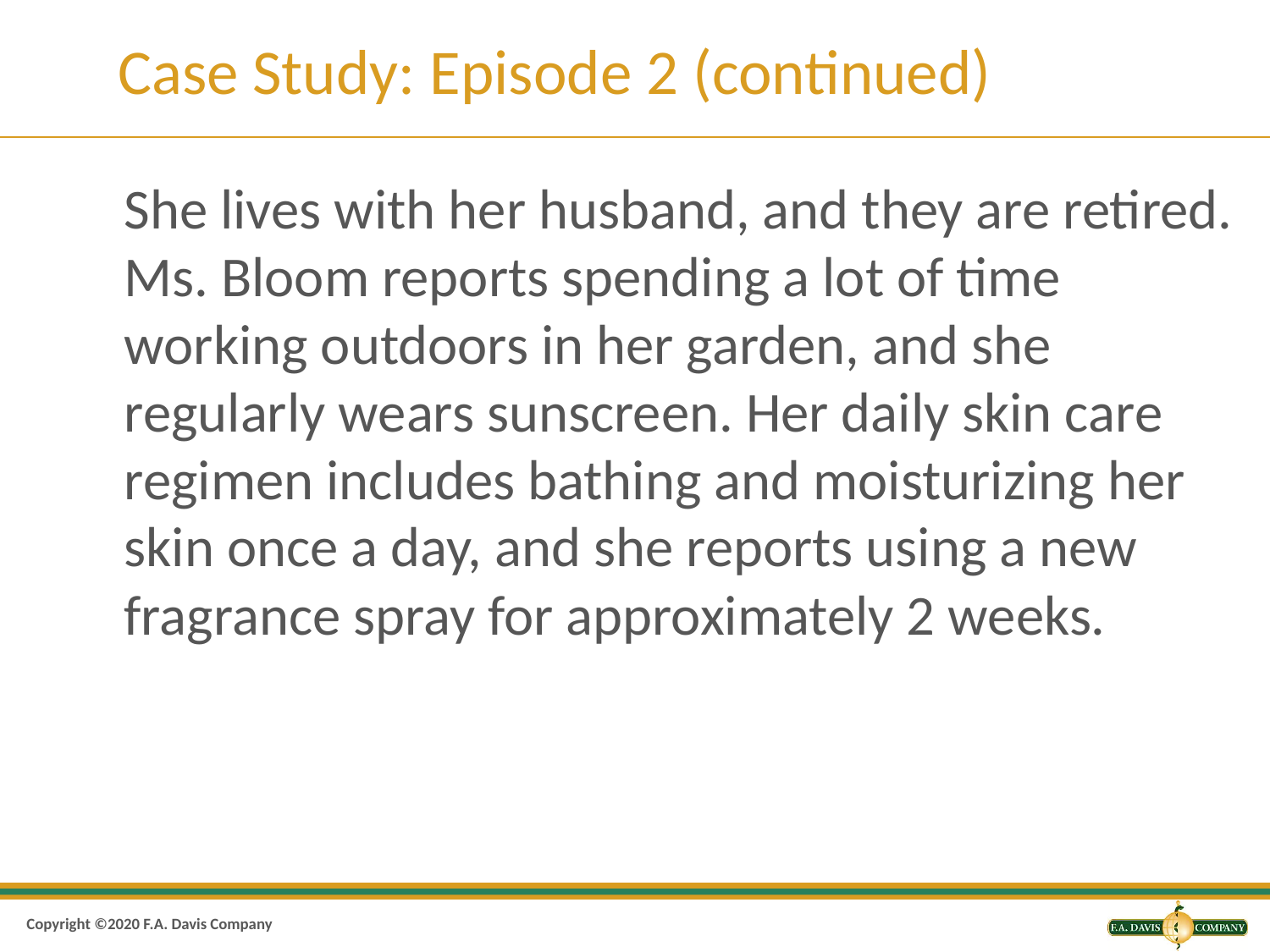

# Case Study: Episode 2 (continued)
She lives with her husband, and they are retired. Ms. Bloom reports spending a lot of time working outdoors in her garden, and she regularly wears sunscreen. Her daily skin care regimen includes bathing and moisturizing her skin once a day, and she reports using a new fragrance spray for approximately 2 weeks.